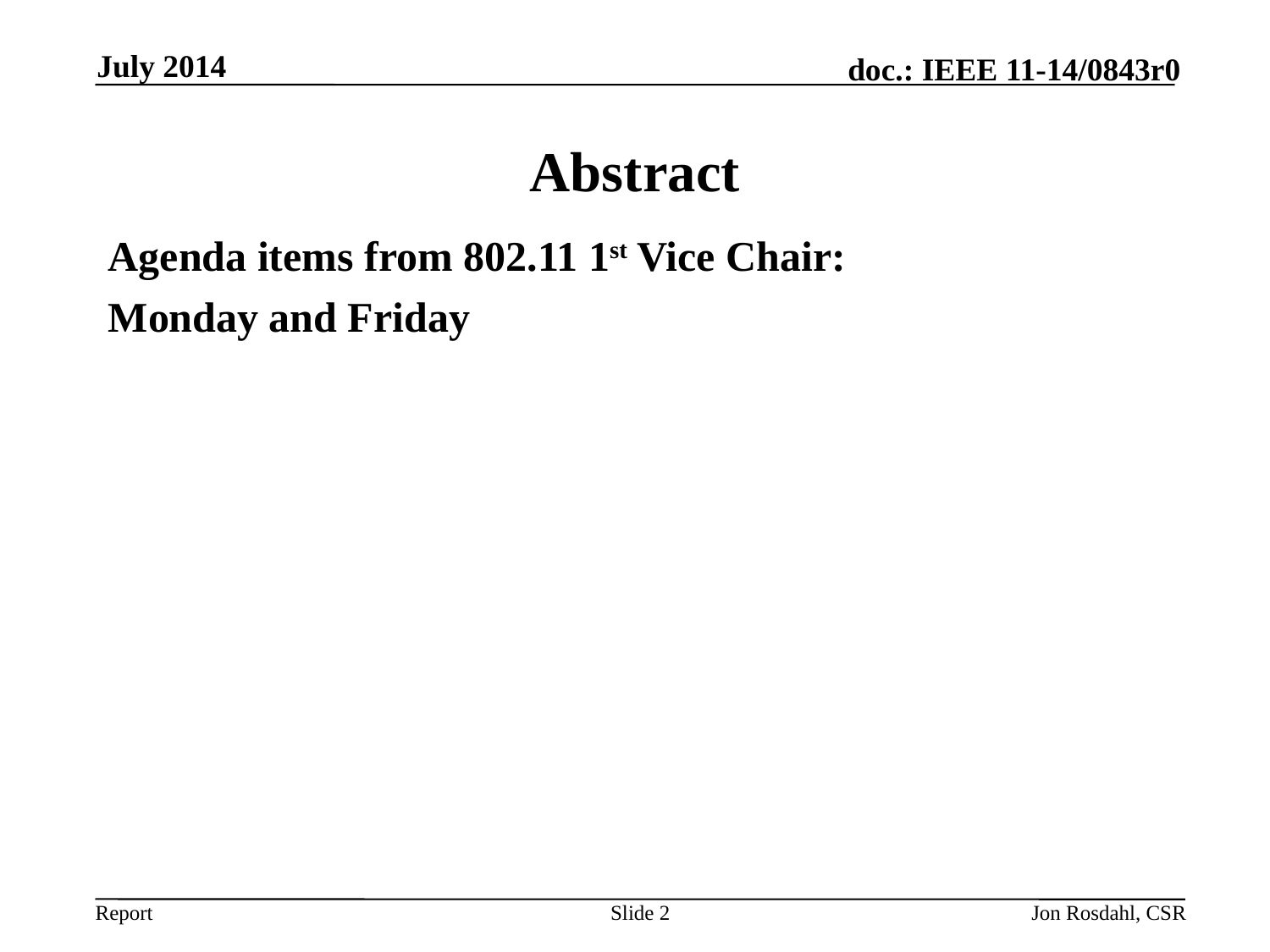

July 2014
# Abstract
Agenda items from 802.11 1st Vice Chair:
Monday and Friday

Slide 2
Jon Rosdahl, CSR